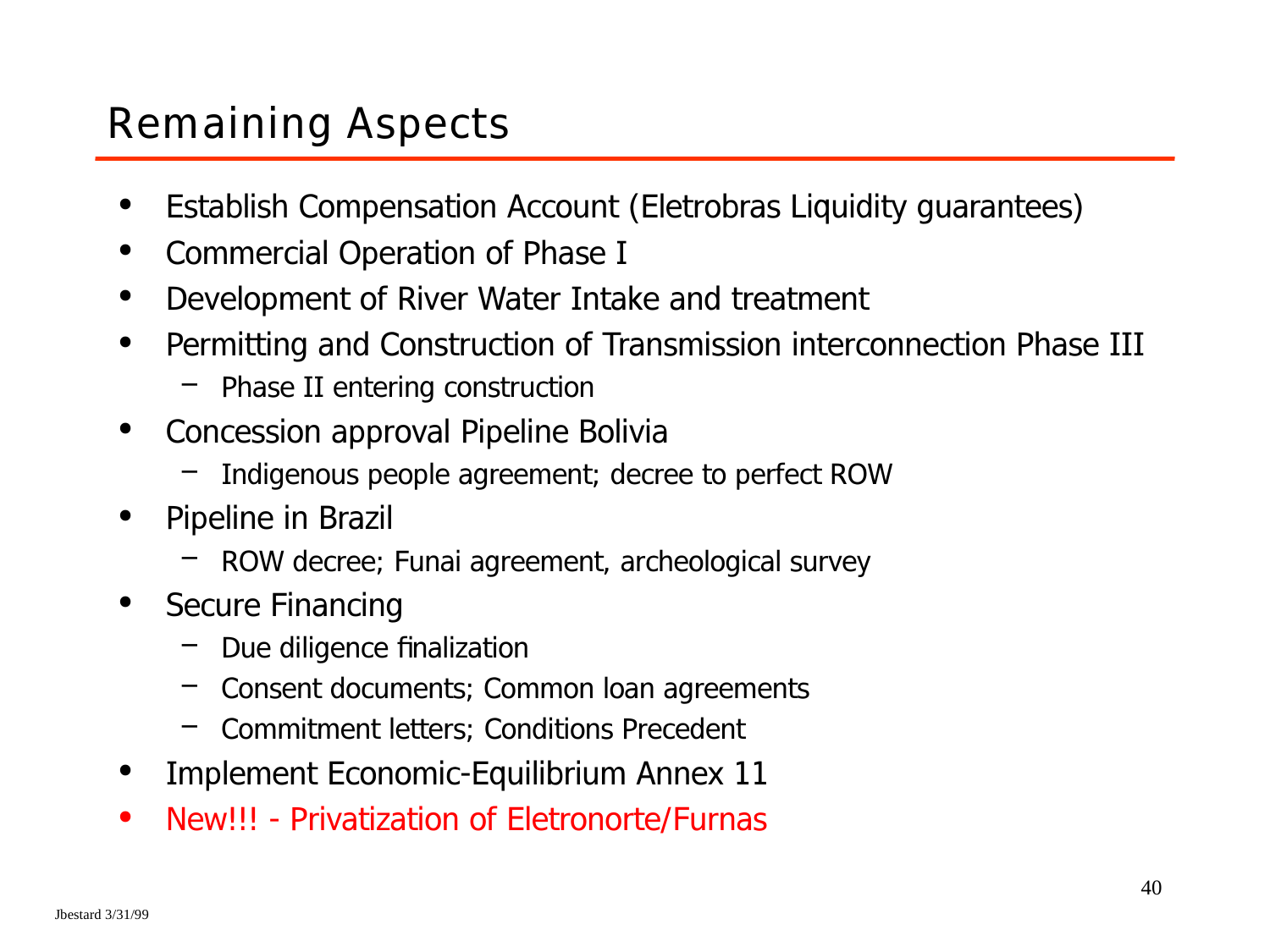

# Remaining Aspects
Establish Compensation Account (Eletrobras Liquidity guarantees)
Commercial Operation of Phase I
Development of River Water Intake and treatment
Permitting and Construction of Transmission interconnection Phase III
Phase II entering construction
Concession approval Pipeline Bolivia
Indigenous people agreement; decree to perfect ROW
Pipeline in Brazil
ROW decree; Funai agreement, archeological survey
Secure Financing
Due diligence finalization
Consent documents; Common loan agreements
Commitment letters; Conditions Precedent
Implement Economic-Equilibrium Annex 11
New!!! - Privatization of Eletronorte/Furnas
40